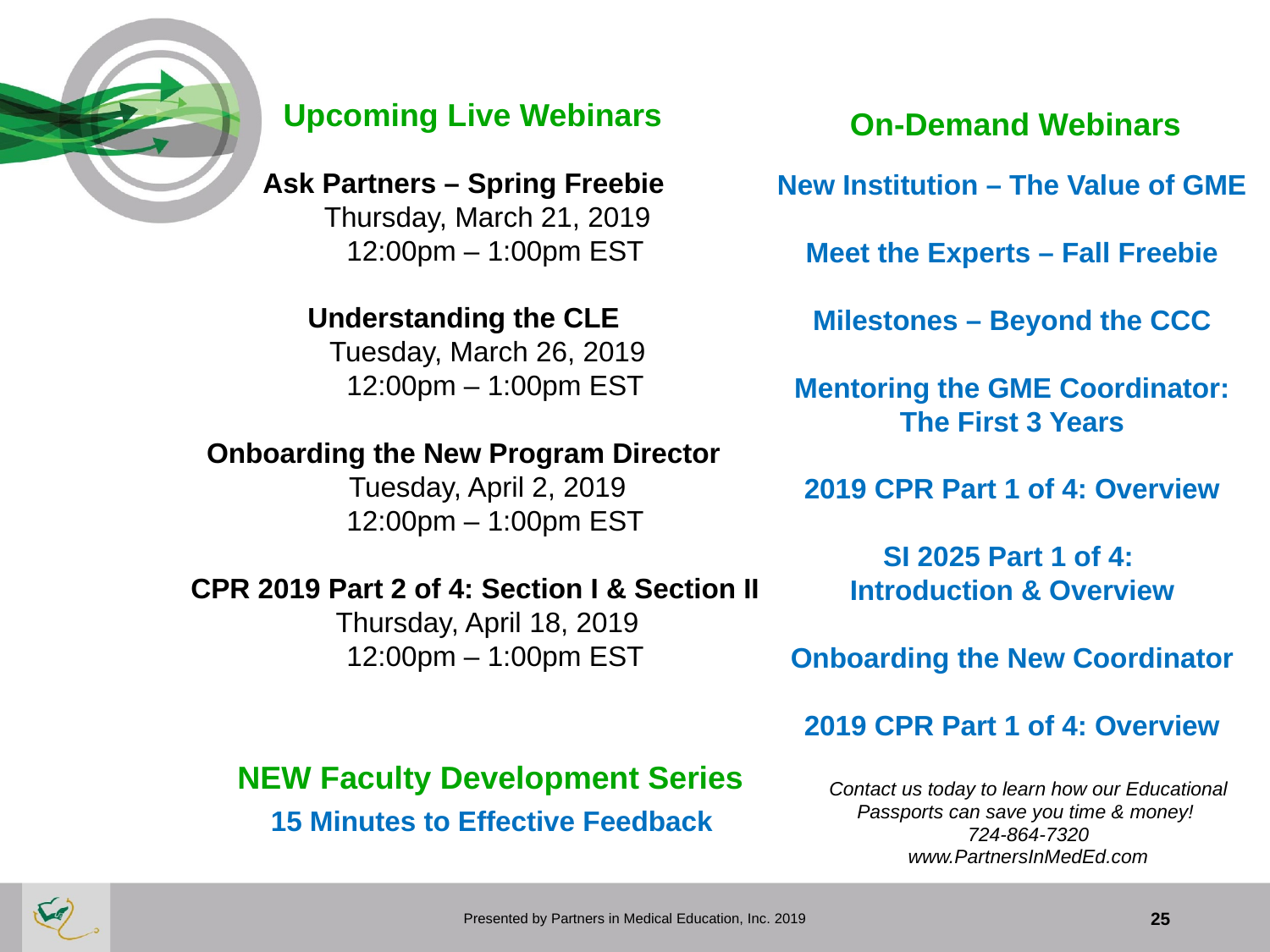

Upcoming Live Webinars

Ask Partners – Spring Freebie
Thursday, March 21, 2019
  12:00pm – 1:00pm EST

Understanding the CLE
Tuesday, March 26, 2019
  12:00pm – 1:00pm EST

Onboarding the New Program Director
Tuesday, April 2, 2019
  12:00pm – 1:00pm EST

   CPR 2019 Part 2 of 4: Section I & Section II
Thursday, April 18, 2019
  12:00pm – 1:00pm EST

   On-Demand Webinars

New Institution – The Value of GME

Meet the Experts – Fall Freebie

Milestones – Beyond the CCC

Mentoring the GME Coordinator: The First 3 Years

2019 CPR Part 1 of 4: Overview

SI 2025 Part 1 of 4:
Introduction & Overview

Onboarding the New Coordinator

2019 CPR Part 1 of 4: Overview

   NEW Faculty Development Series

Contact us today to learn how our Educational
Passports can save you time & money!
724-864-7320
www.PartnersInMedEd.com

15 Minutes to Effective Feedback

Presented by Partners in Medical Education, Inc. 2019
25